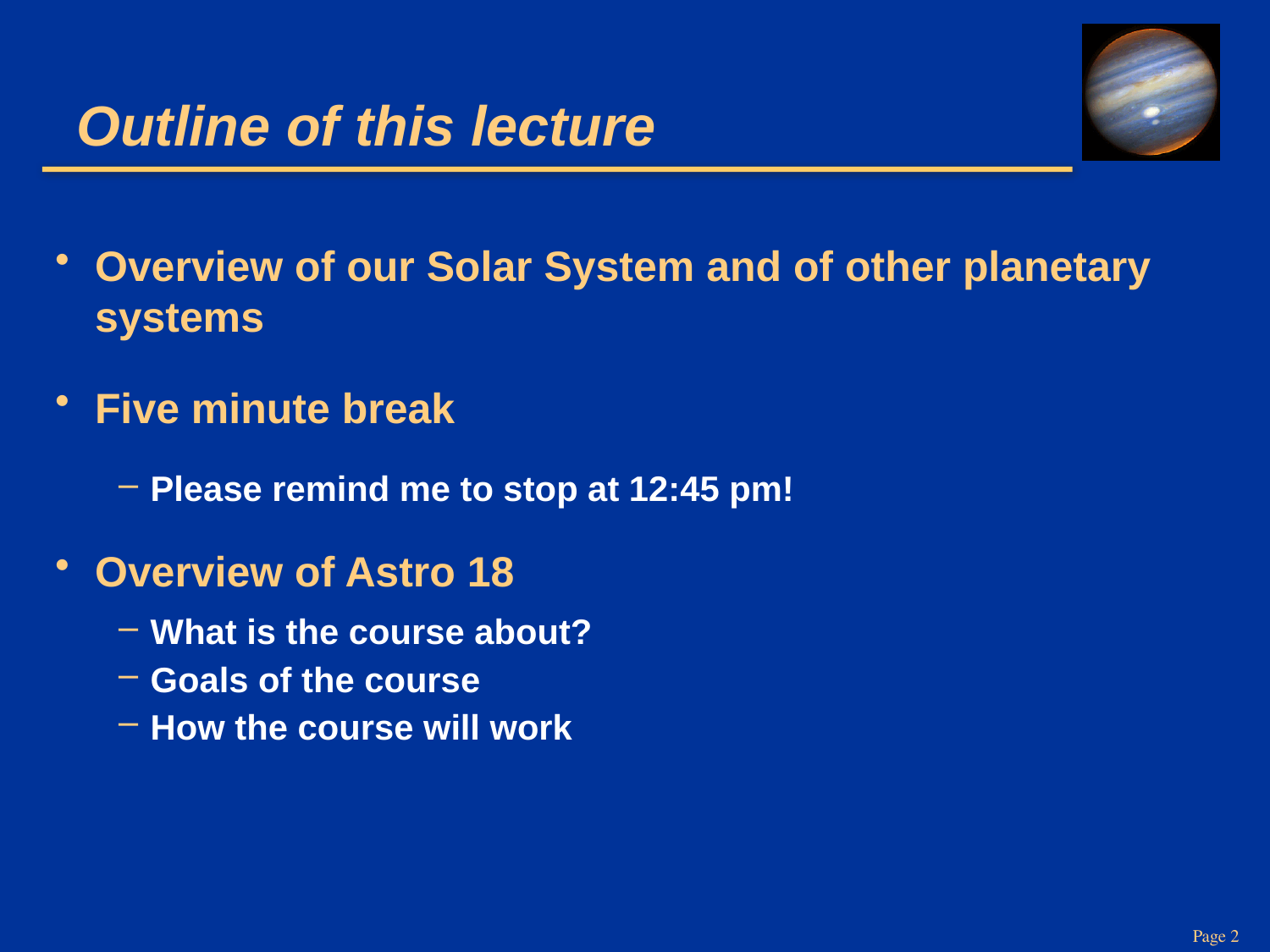

# Outline of this lecture
Overview of our Solar System and of other planetary systems
Five minute break
Please remind me to stop at 12:45 pm!
Overview of Astro 18
What is the course about?
Goals of the course
How the course will work